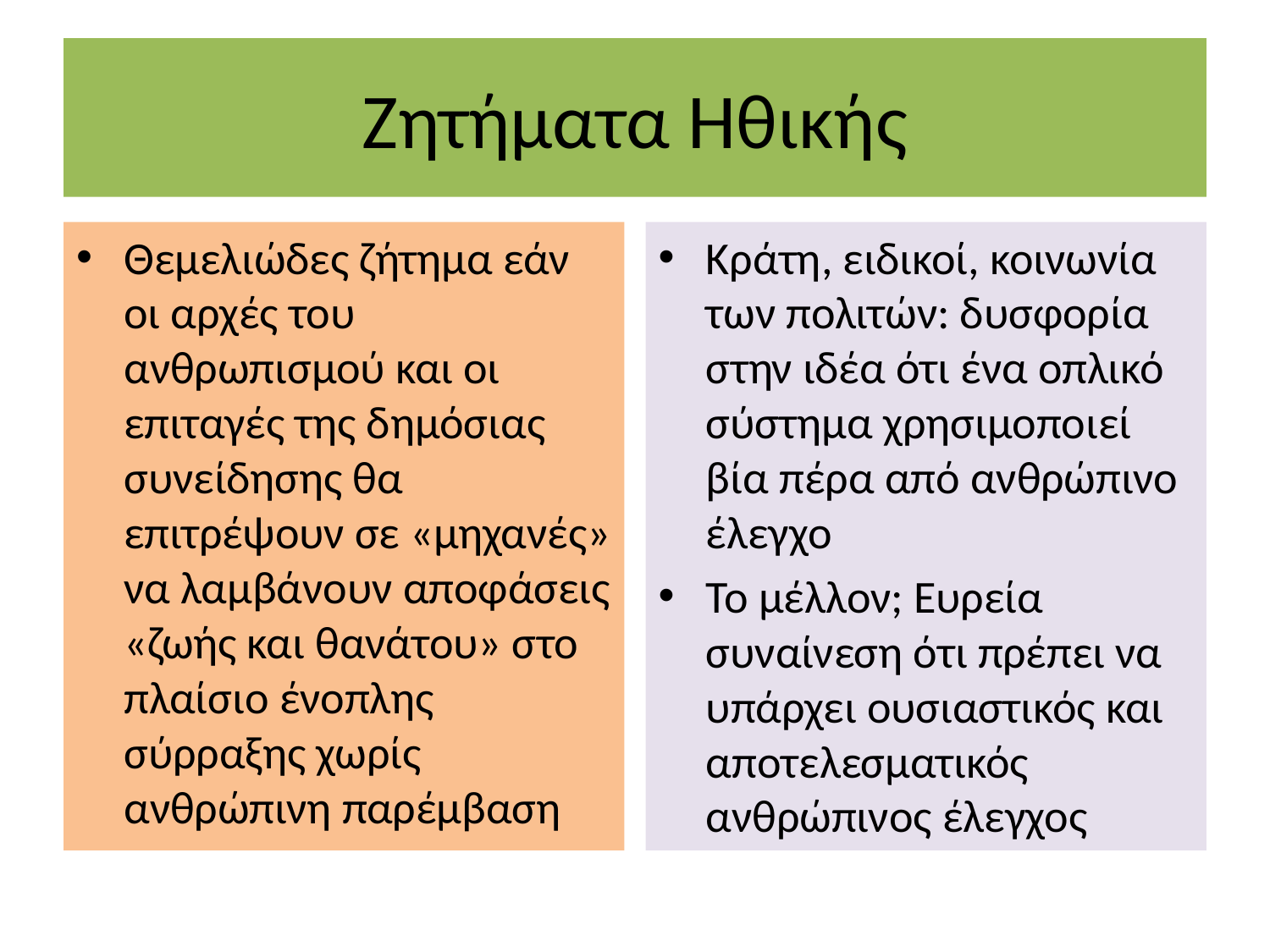

# Ζητήματα Ηθικής
Θεμελιώδες ζήτημα εάν οι αρχές του ανθρωπισμού και οι επιταγές της δημόσιας συνείδησης θα επιτρέψουν σε «μηχανές» να λαμβάνουν αποφάσεις «ζωής και θανάτου» στο πλαίσιο ένοπλης σύρραξης χωρίς ανθρώπινη παρέμβαση
Κράτη, ειδικοί, κοινωνία των πολιτών: δυσφορία στην ιδέα ότι ένα οπλικό σύστημα χρησιμοποιεί βία πέρα από ανθρώπινο έλεγχο
Το μέλλον; Ευρεία συναίνεση ότι πρέπει να υπάρχει ουσιαστικός και αποτελεσματικός ανθρώπινος έλεγχος